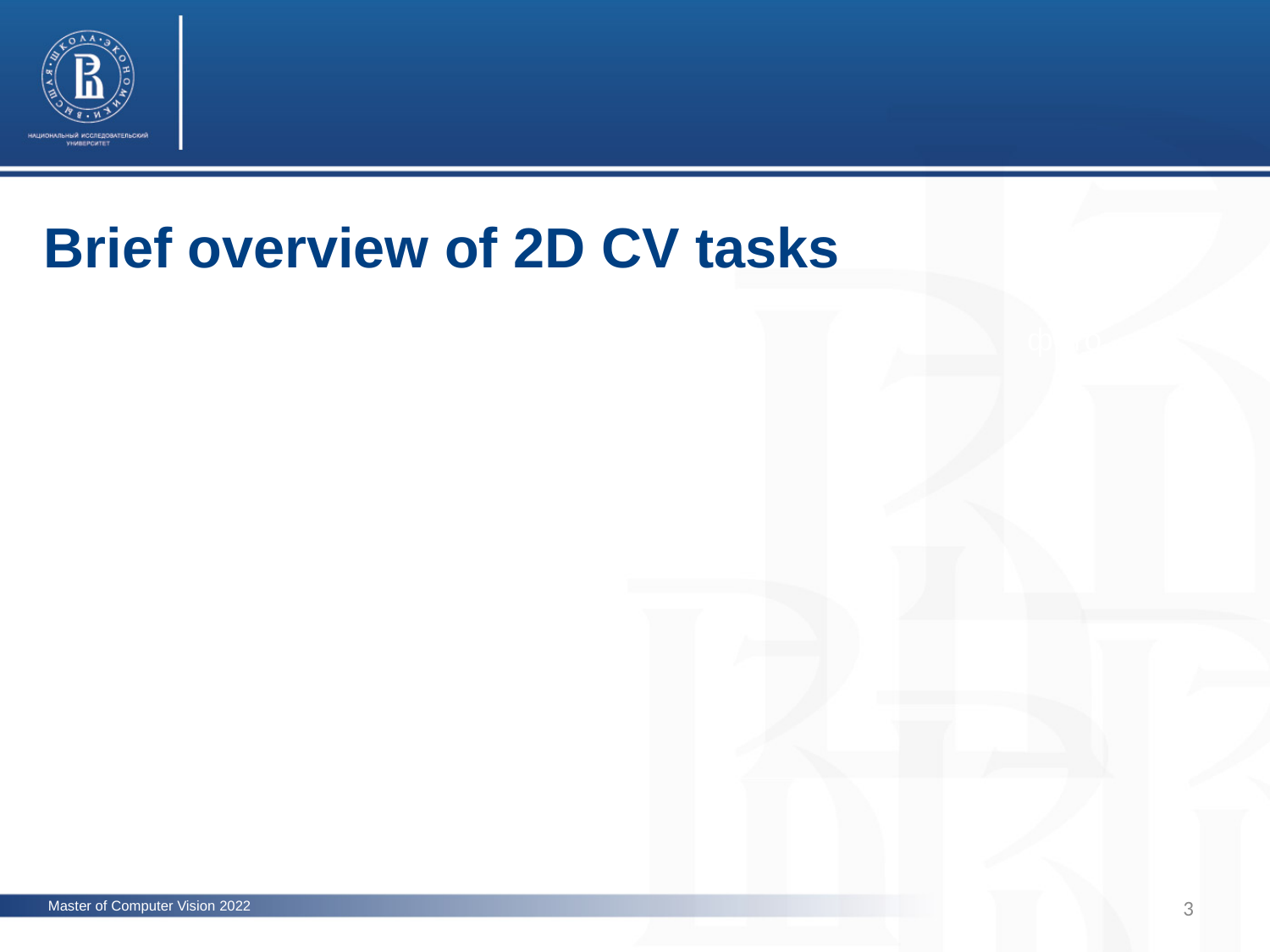

Brief overview of 2D CV tasks
фото
3
Master of Computer Vision 2022